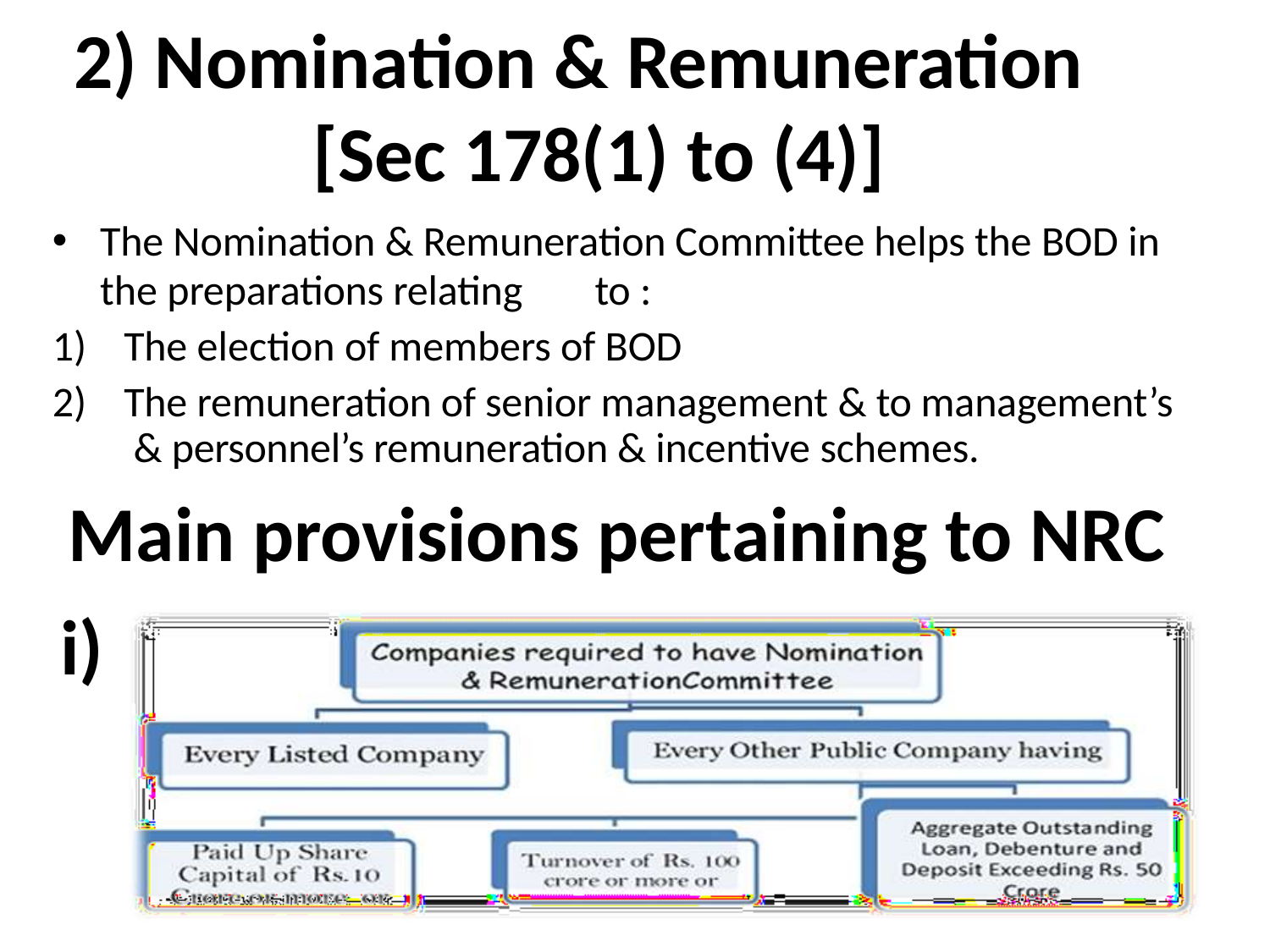

# 2) Nomination & Remuneration  [Sec 178(1) to (4)]
The Nomination & Remuneration Committee helps the BOD in
the preparations relating	to :
The election of members of BOD
The remuneration of senior management & to management’s  & personnel’s remuneration & incentive schemes.
Main provisions pertaining to NRC  i)